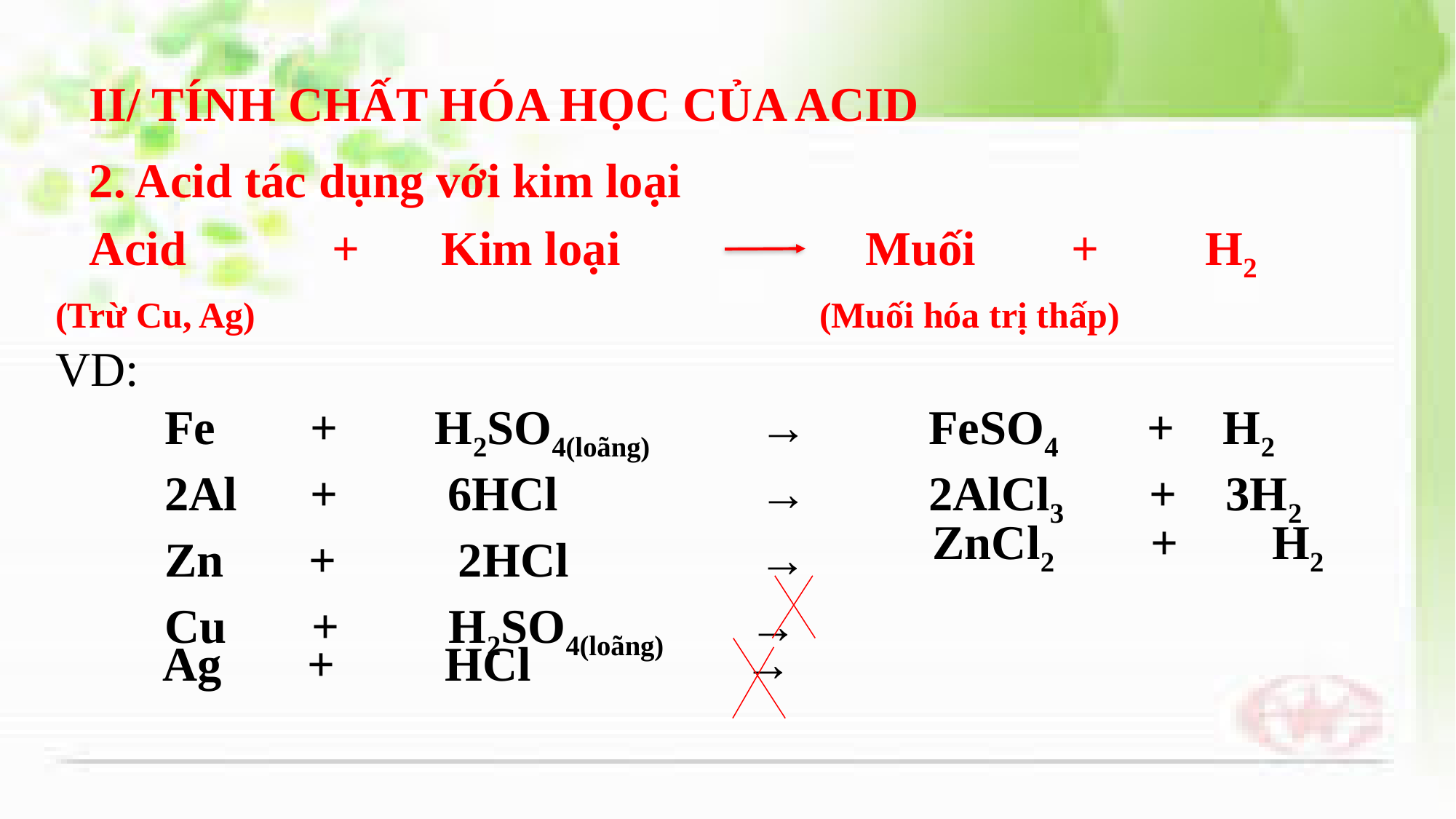

# II/ TÍNH CHẤT HÓA HỌC CỦA ACID
2. Acid tác dụng với kim loại
Acid 	  +  	  Kim loại           	 Muối   	+  	  H2

      Ag 	+         HCl		→

(Trừ Cu, Ag)				     		(Muối hóa trị thấp)
VD:
	Fe    	   +        H2SO4(loãng)	    →     	FeSO4   	+    H2
	2Al      +         6HCl       	    →    	2AlCl3       +    3H2
	Zn       +          2HCl		    →
	Cu       +         H2SO4(loãng)            →
ZnCl2 	+	 H2